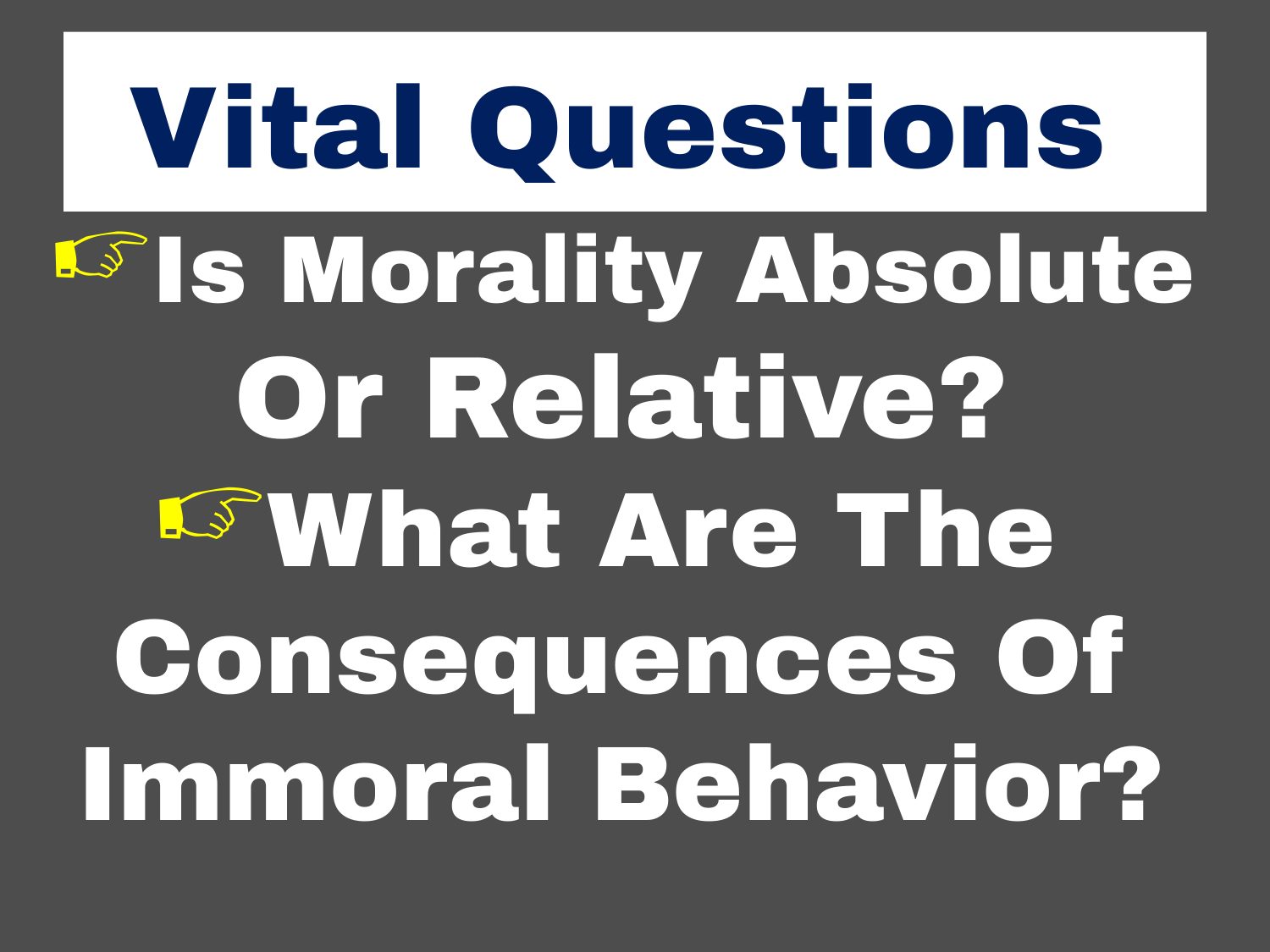

# Vital Questions
Is Morality Absolute Or Relative?
What Are The  Consequences Of Immoral Behavior?